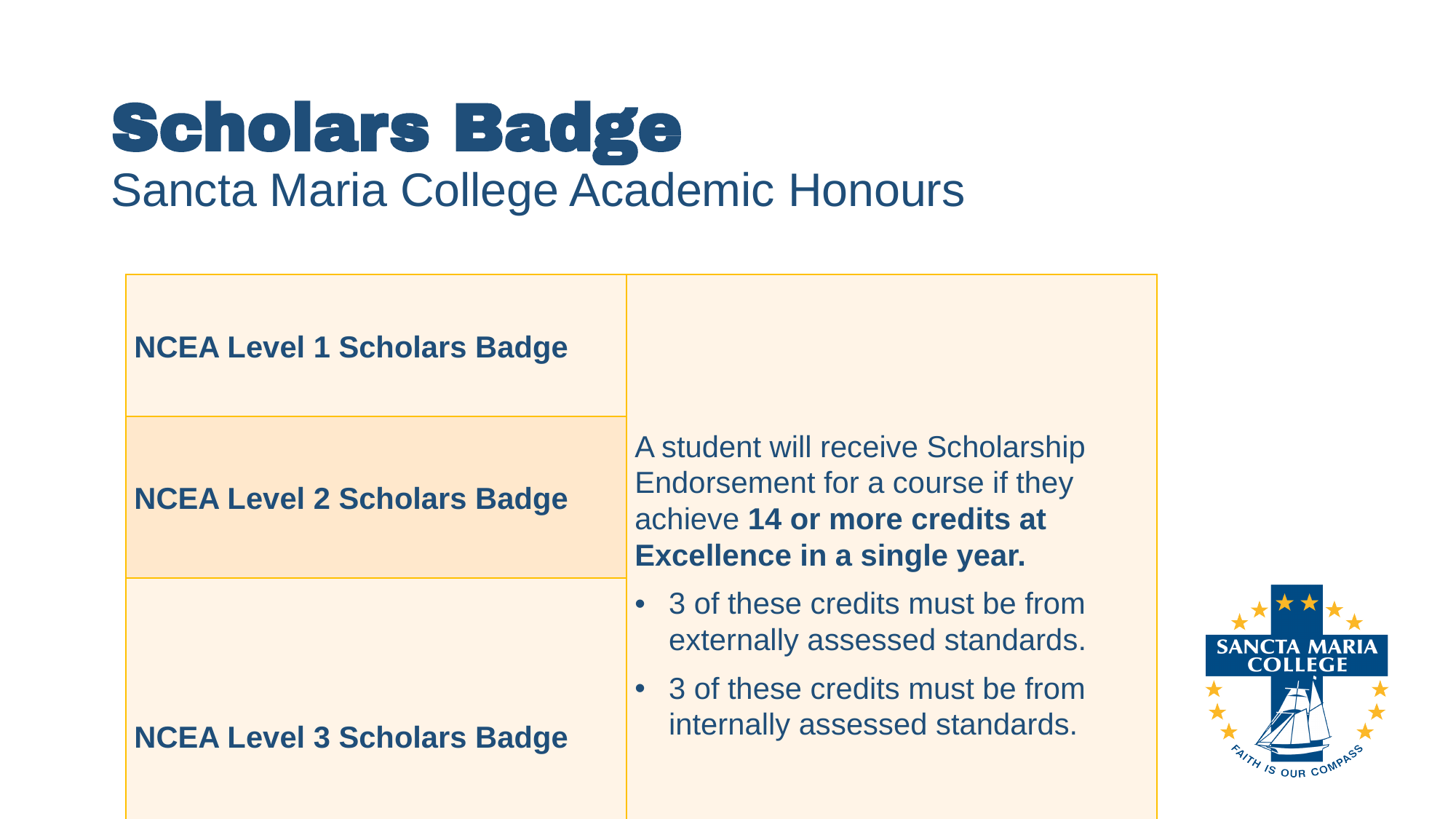

# Scholars Badge Sancta Maria College Academic Honours
| NCEA Level 1 Scholars Badge | A student will receive Scholarship Endorsement for a course if they achieve 14 or more credits at Excellence in a single year. 3 of these credits must be from externally assessed standards. 3 of these credits must be from internally assessed standards. |
| --- | --- |
| NCEA Level 2 Scholars Badge |  |
| NCEA Level 3 Scholars Badge |  |